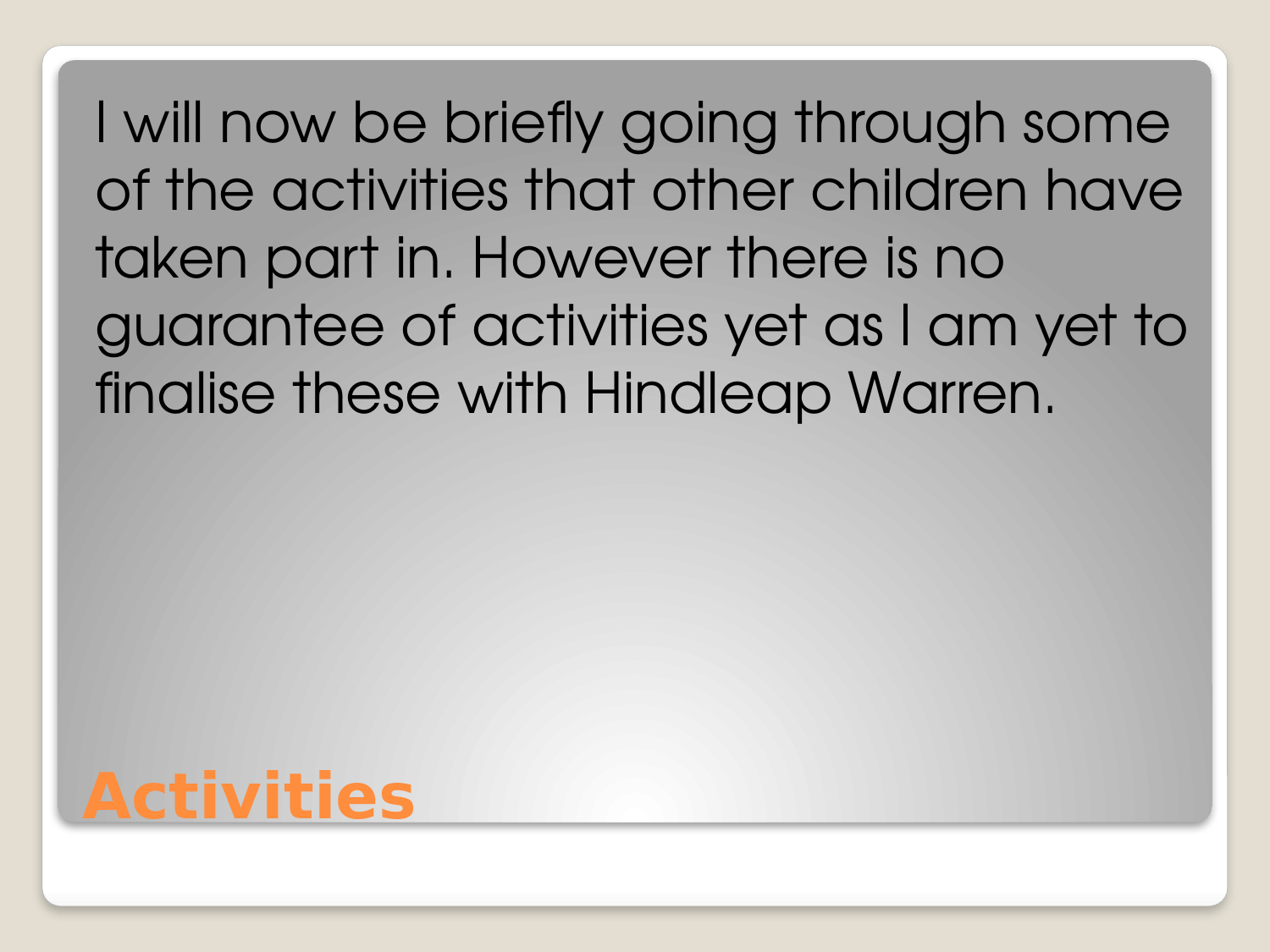

I will now be briefly going through some of the activities that other children have taken part in. However there is no guarantee of activities yet as I am yet to finalise these with Hindleap Warren.
# Activities